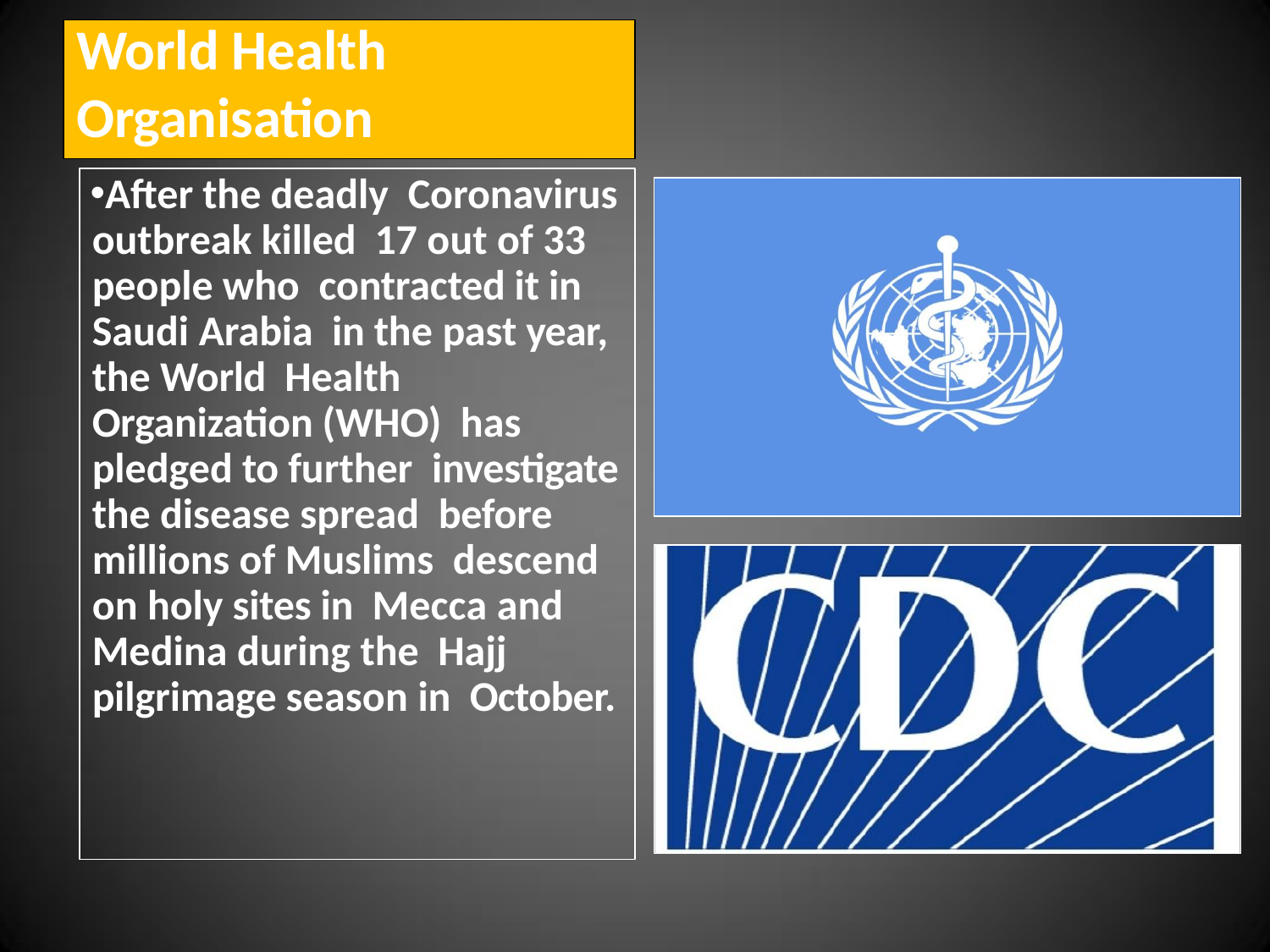

World Health
Organisation
After the deadly  Coronavirus outbreak killed  17 out of 33 people who  contracted it in Saudi Arabia  in the past year, the World  Health Organization (WHO)  has pledged to further  investigate the disease spread  before millions of Muslims  descend on holy sites in  Mecca and Medina during the  Hajj pilgrimage season in  October.